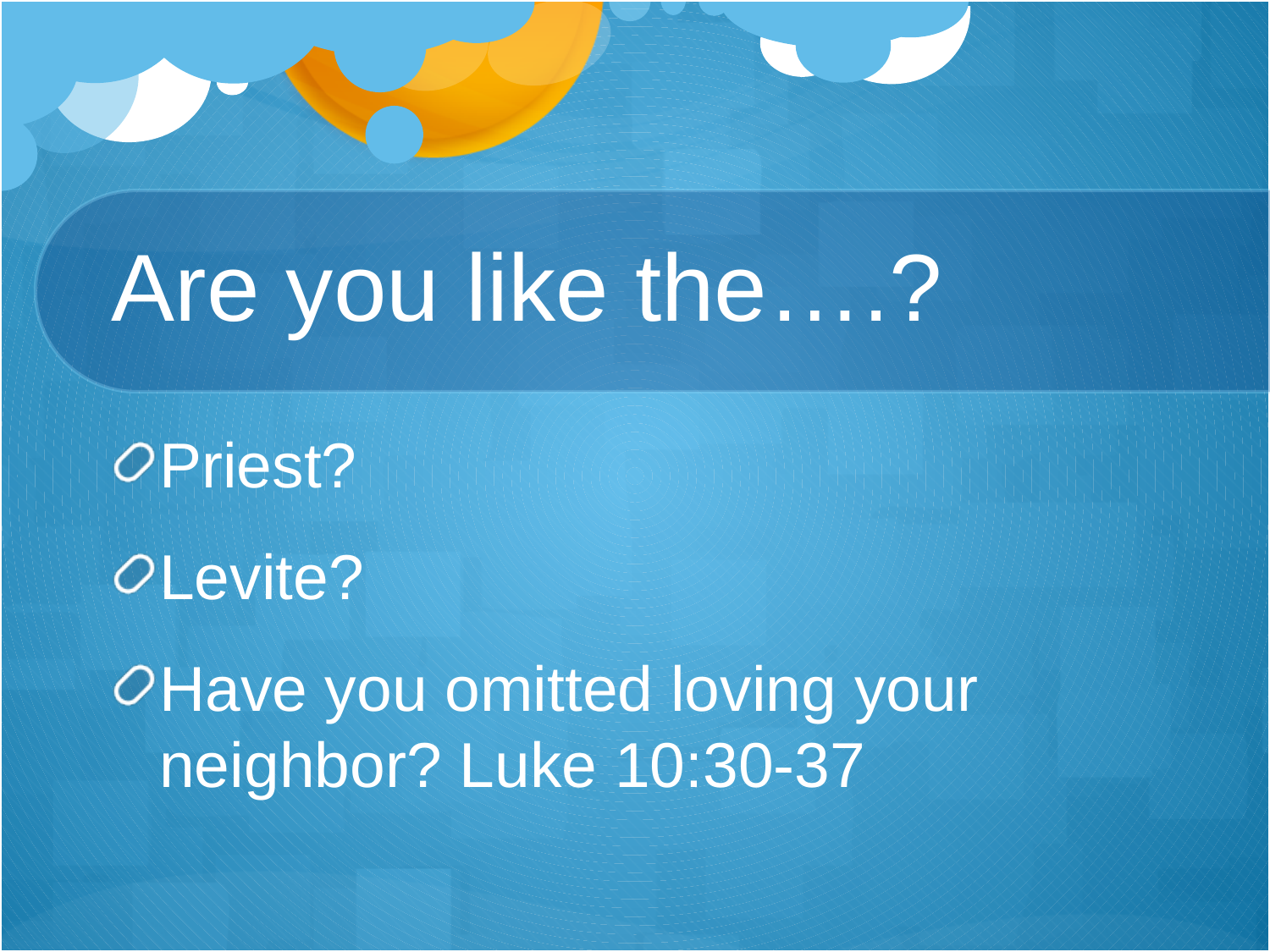

# Are you like the….?
Priest?
Levite?
Have you omitted loving your neighbor? Luke 10:30-37